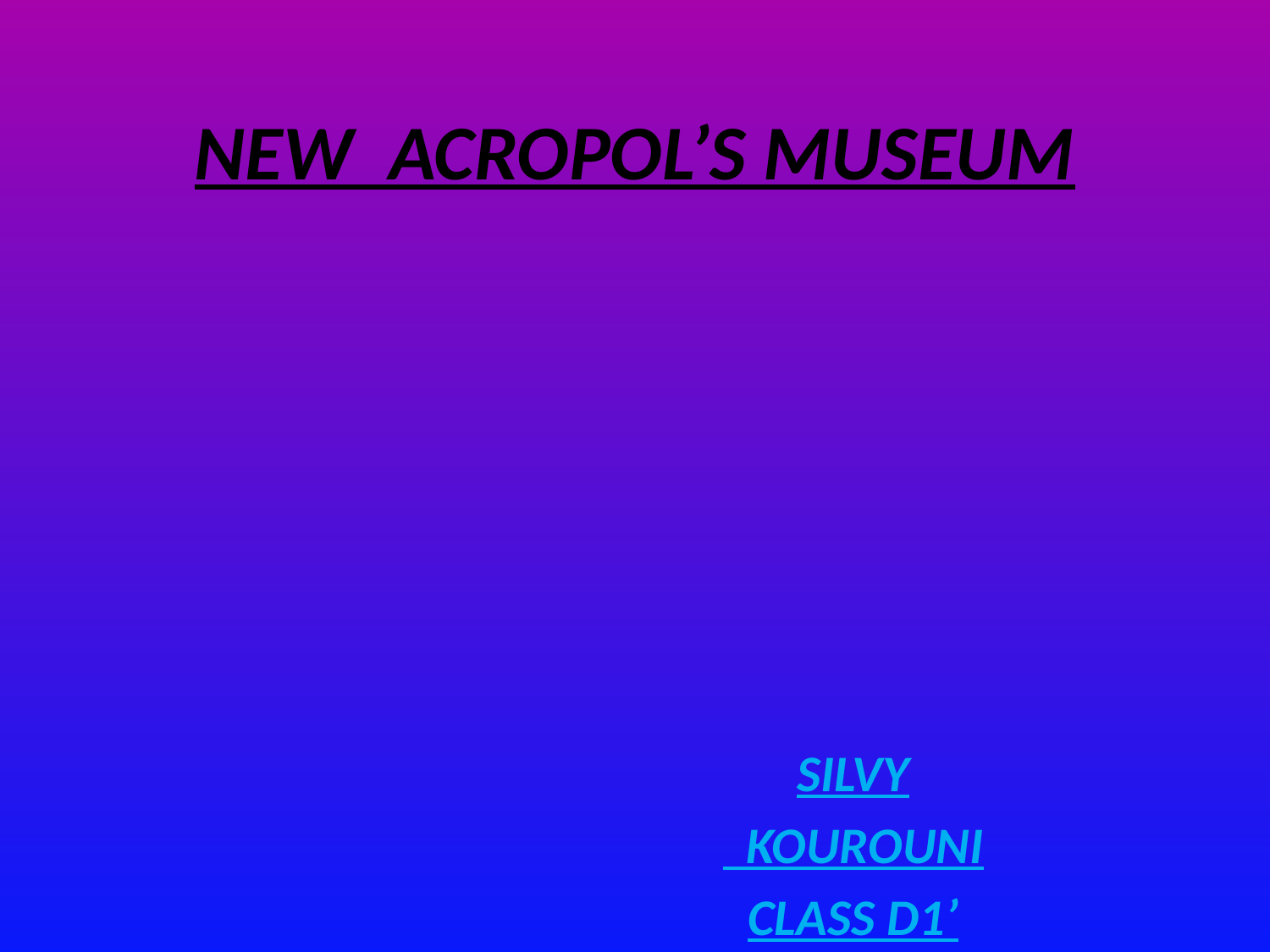

# NEW  ACROPOL’S MUSEUM
SILVY
  KOUROUNI
CLASS D1’